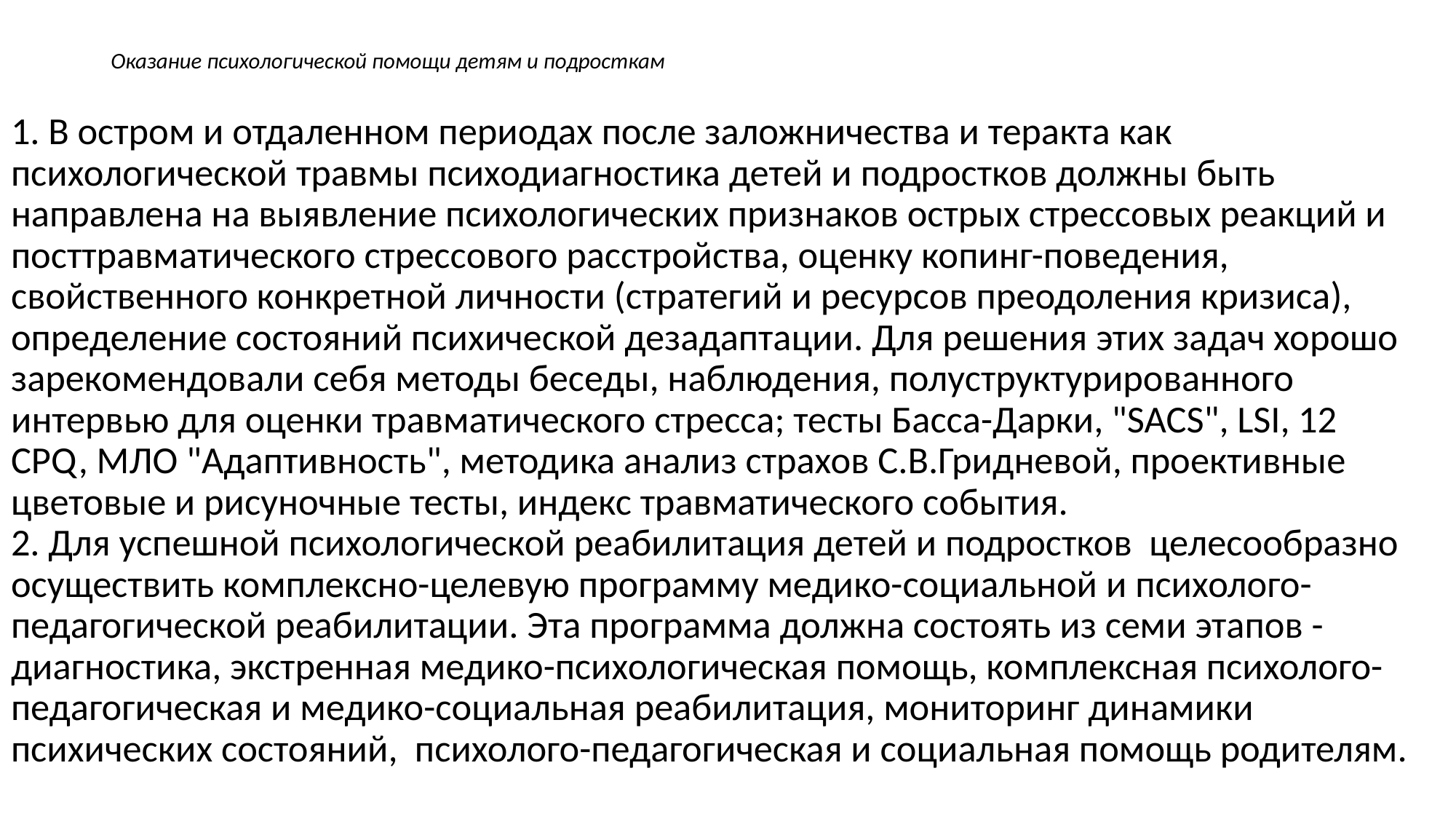

# Оказание психологической помощи детям и подросткам
1. В остром и отдаленном периодах после заложничества и теракта как психологической травмы психодиагностика детей и подростков должны быть направлена на выявление психологических признаков острых стрессовых реакций и посттравматического стрессового расстройства, оценку копинг-поведения, свойственного конкретной личности (стратегий и ресурсов преодоления кризиса), определение состояний психической дезадаптации. Для решения этих задач хорошо зарекомендовали себя методы беседы, наблюдения, полуструктурированного интервью для оценки травматического стресса; тесты Басса-Дарки, "SACS", LSI, 12 CPQ, МЛО "Адаптивность", методика анализ страхов С.В.Гридневой, проективные цветовые и рисуночные тесты, индекс травматического события.
2. Для успешной психологической реабилитация детей и подростков  целесообразно осуществить комплексно-целевую программу медико-социальной и психолого-педагогической реабилитации. Эта программа должна состоять из семи этапов - диагностика, экстренная медико-психологическая помощь, комплексная психолого-педагогическая и медико-социальная реабилитация, мониторинг динамики психических состояний,  психолого-педагогическая и социальная помощь родителям.